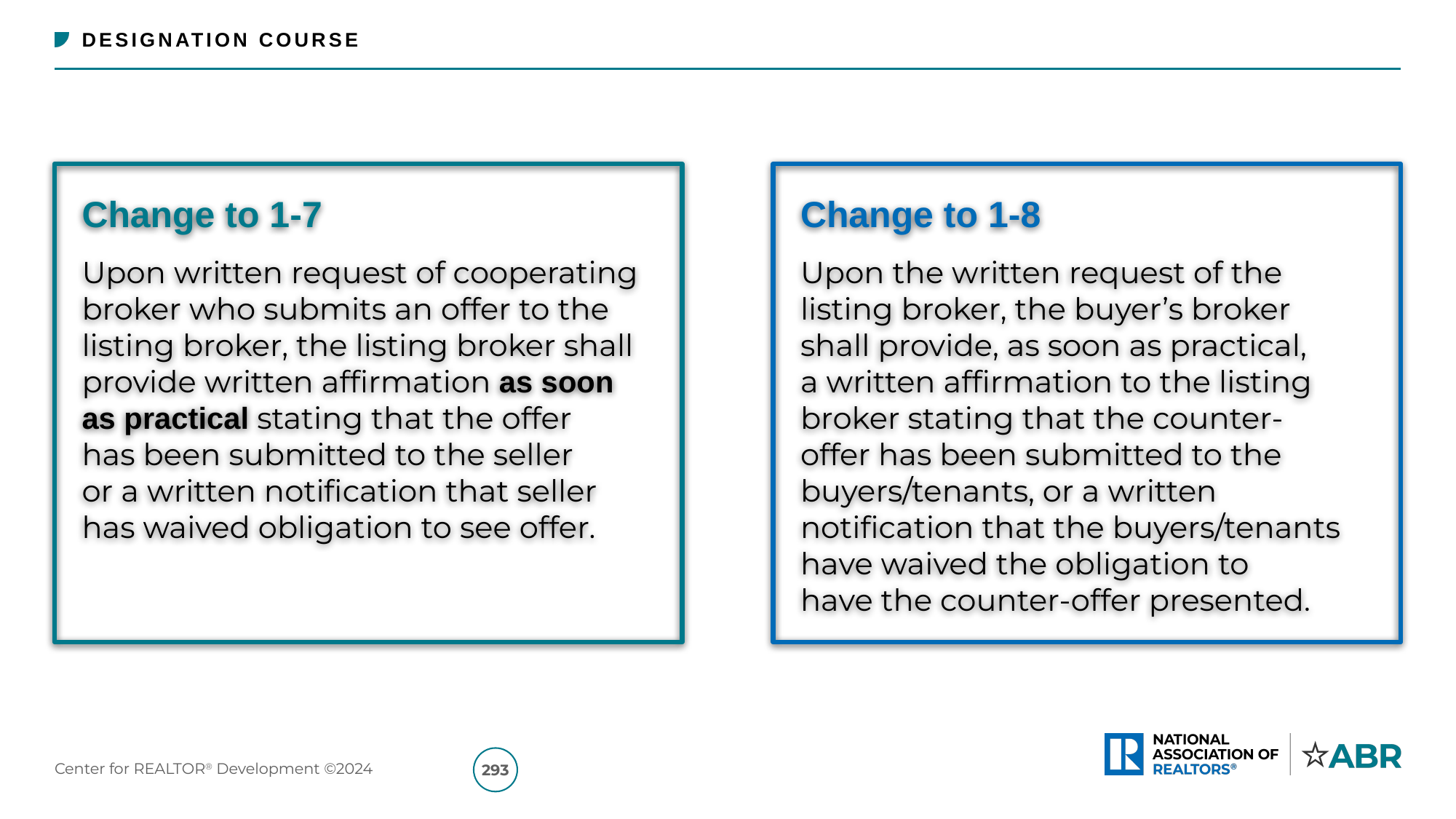

Change to 1-7
Upon written request of cooperating broker who submits an offer to the listing broker, the listing broker shall provide written affirmation as soon as practical stating that the offer
has been submitted to the seller
or a written notification that seller
has waived obligation to see offer.
Change to 1-8
Upon the written request of the listing broker, the buyer’s broker
shall provide, as soon as practical,
a written affirmation to the listing broker stating that the counter-
offer has been submitted to the buyers/tenants, or a written notification that the buyers/tenants have waived the obligation to
have the counter-offer presented.
293
Center for REALTOR® Development ©2024